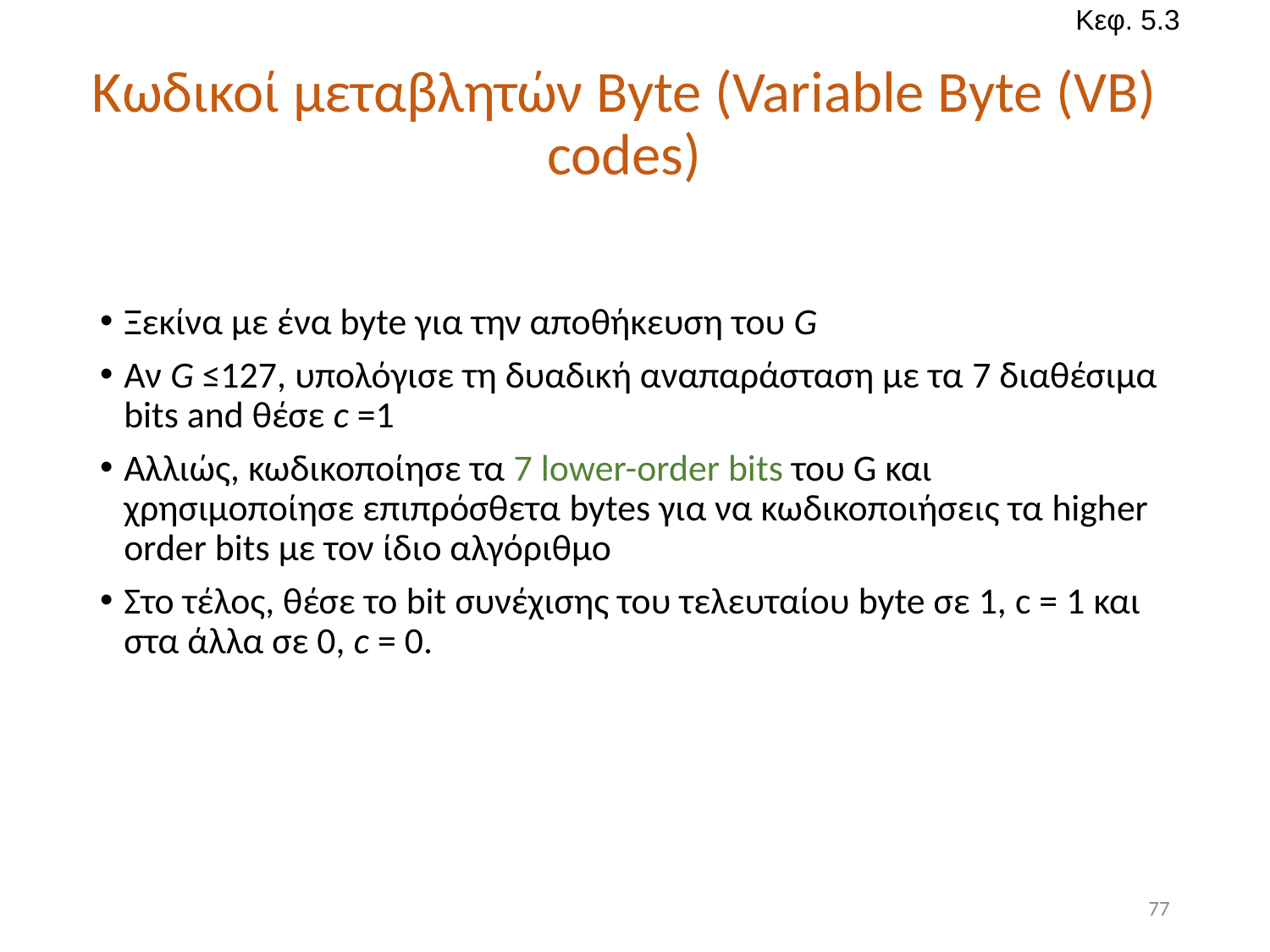

Κεφ. 5.3
# Κωδικοί μεταβλητών Byte (Variable Byte (VB) codes)
Ξεκίνα με ένα byte για την αποθήκευση του G
Αν G ≤127, υπολόγισε τη δυαδική αναπαράσταση με τα 7 διαθέσιμα bits and θέσε c =1
Αλλιώς, κωδικοποίησε τα 7 lower-order bits του G και χρησιμοποίησε επιπρόσθετα bytes για να κωδικοποιήσεις τα higher order bits με τον ίδιο αλγόριθμο
Στο τέλος, θέσε το bit συνέχισης του τελευταίου byte σε 1, c = 1 και στα άλλα σε 0, c = 0.
77